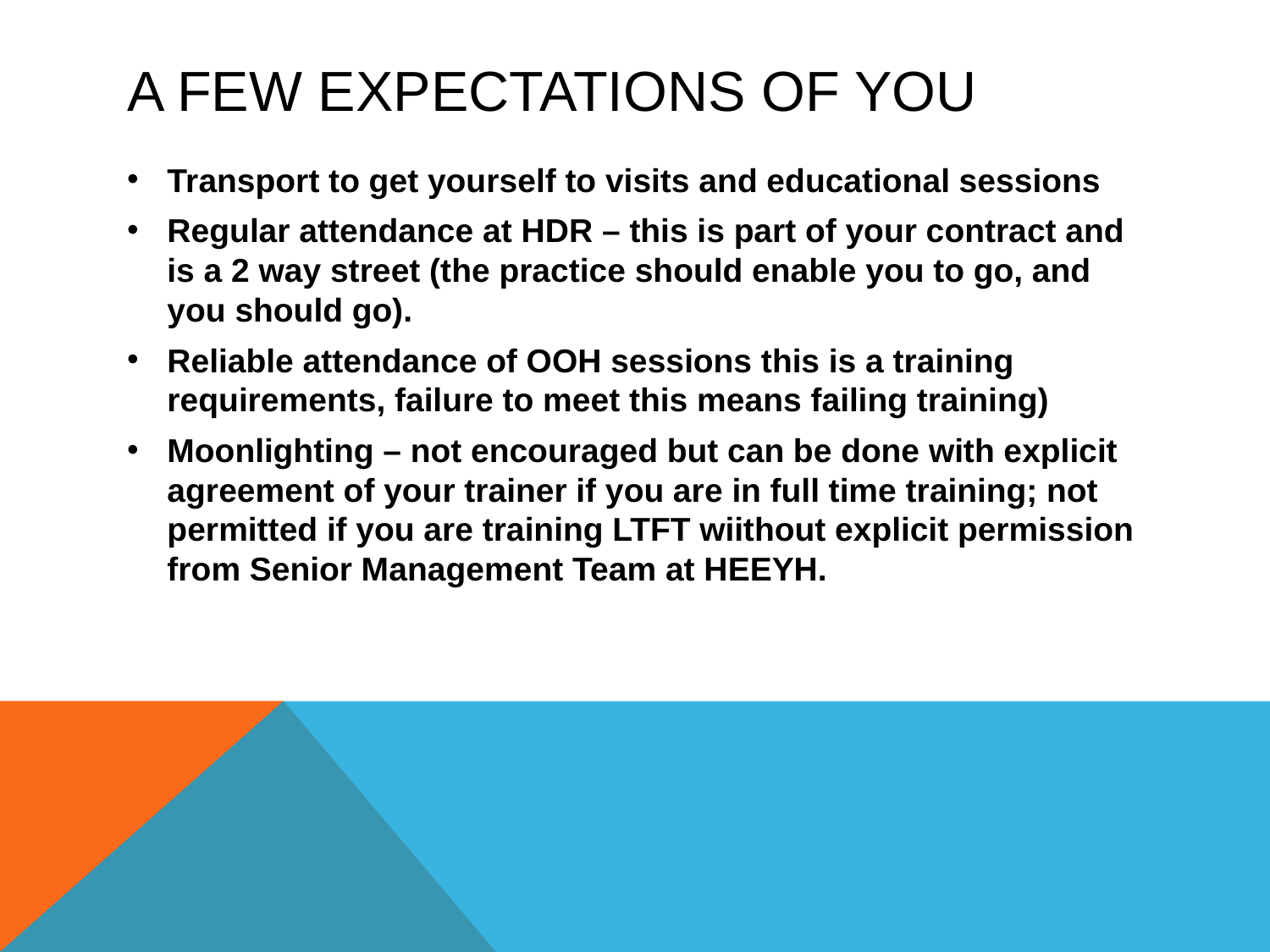

# A Few Expectations of You
Transport to get yourself to visits and educational sessions
Regular attendance at HDR – this is part of your contract and is a 2 way street (the practice should enable you to go, and you should go).
Reliable attendance of OOH sessions this is a training requirements, failure to meet this means failing training)
Moonlighting – not encouraged but can be done with explicit agreement of your trainer if you are in full time training; not permitted if you are training LTFT wiithout explicit permission from Senior Management Team at HEEYH.